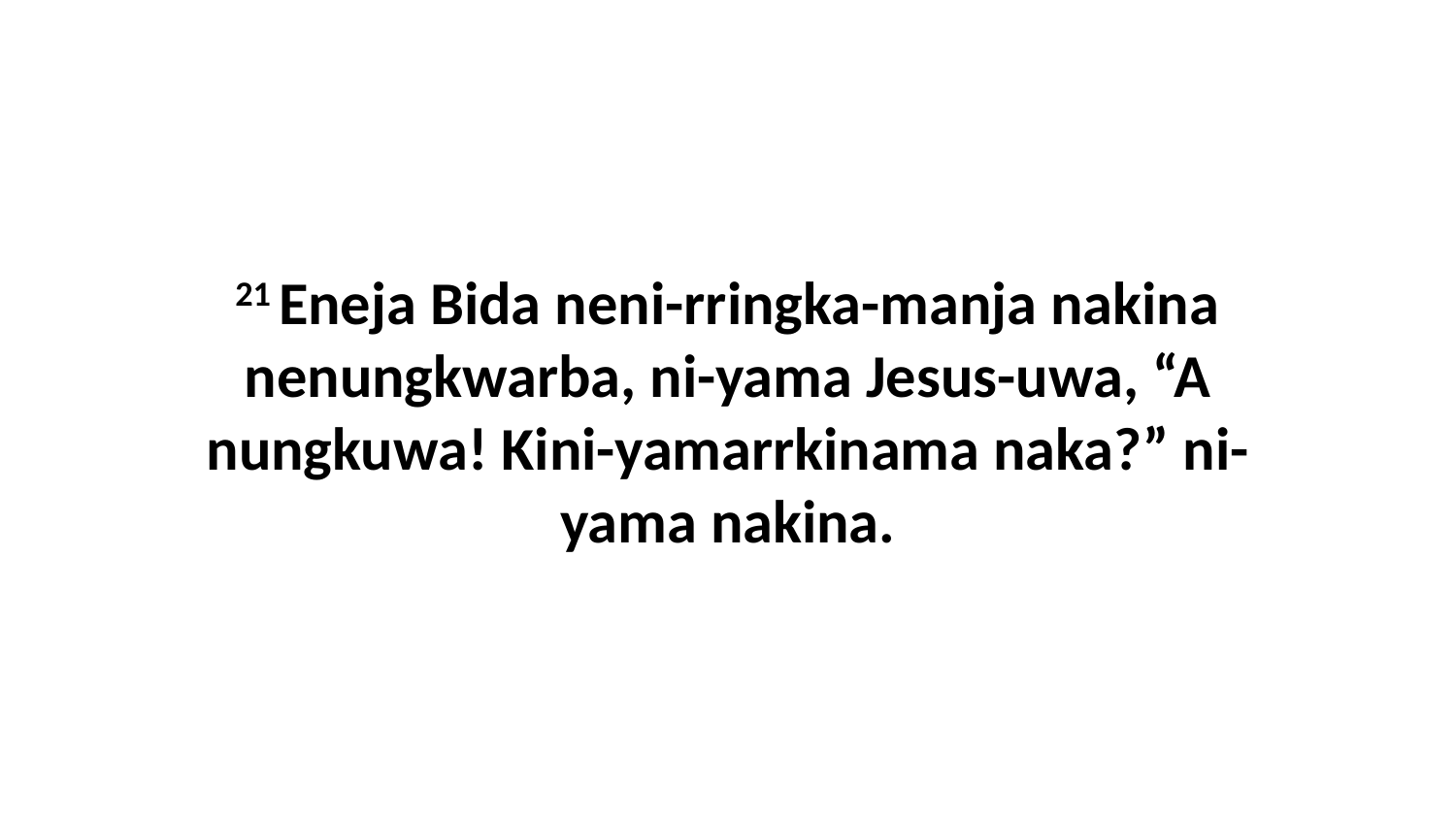

21 Eneja Bida neni-rringka-manja nakina nenungkwarba, ni-yama Jesus-uwa, “A nungkuwa! Kini-yamarrkinama naka?” ni-yama nakina.